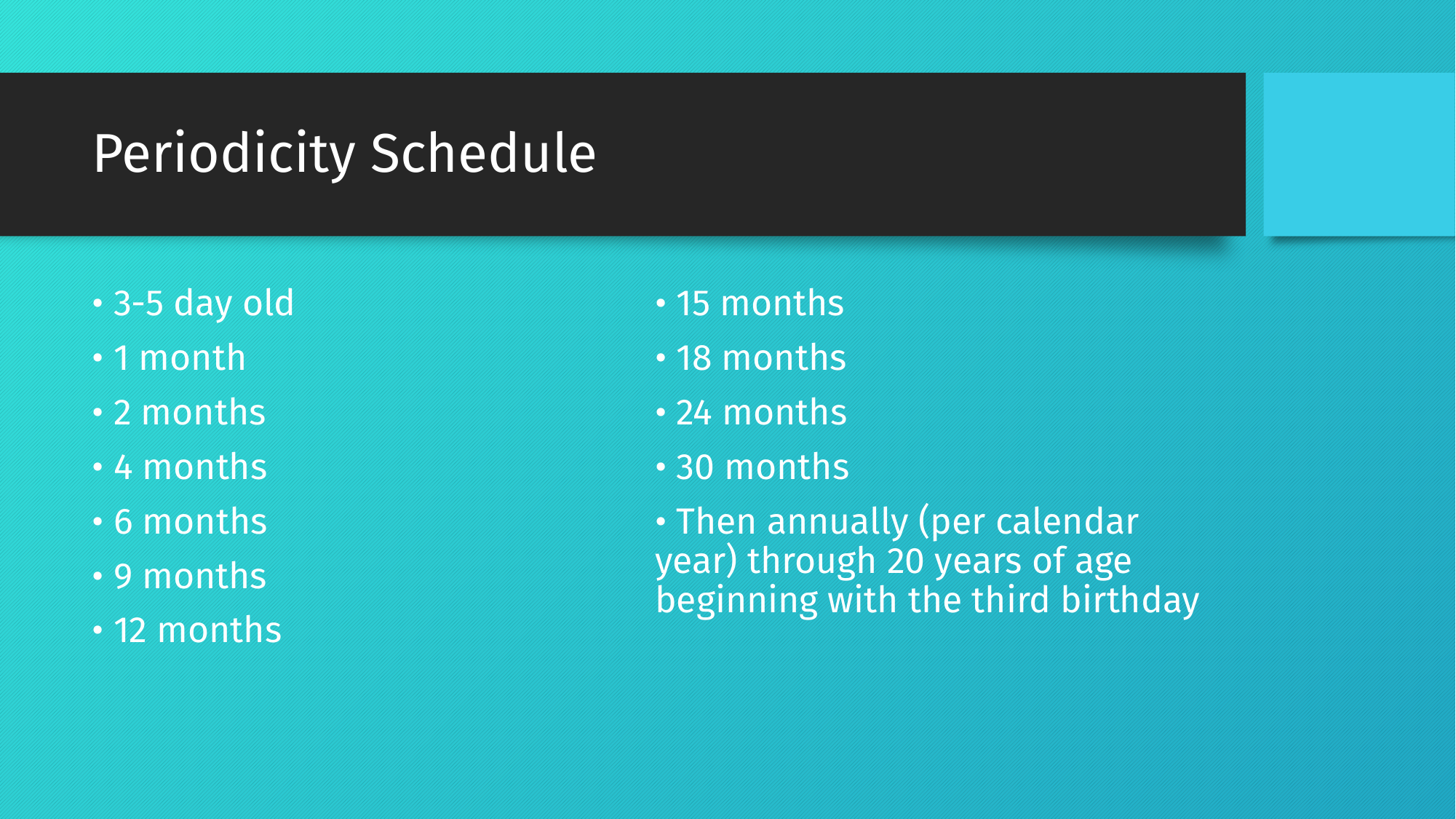

# Periodicity Schedule
• 3-5 day old
• 1 month
• 2 months
• 4 months
• 6 months
• 9 months
• 12 months
• 15 months
• 18 months
• 24 months
• 30 months
• Then annually (per calendar year) through 20 years of age beginning with the third birthday